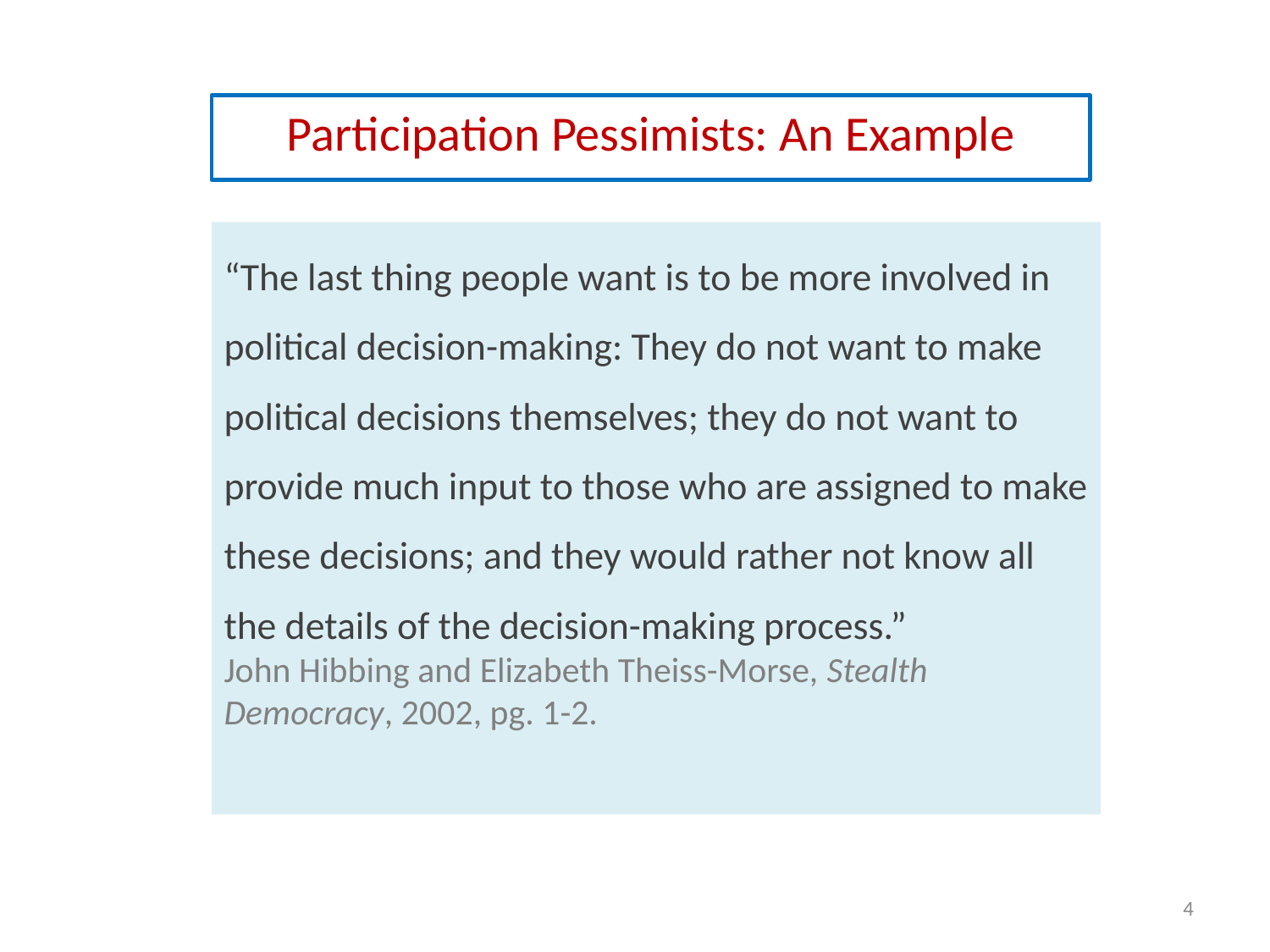

Participation Pessimists: An Example
“The last thing people want is to be more involved in political decision-making: They do not want to make political decisions themselves; they do not want to provide much input to those who are assigned to make these decisions; and they would rather not know all the details of the decision-making process.”
John Hibbing and Elizabeth Theiss-Morse, Stealth  Democracy, 2002, pg. 1-2.

4